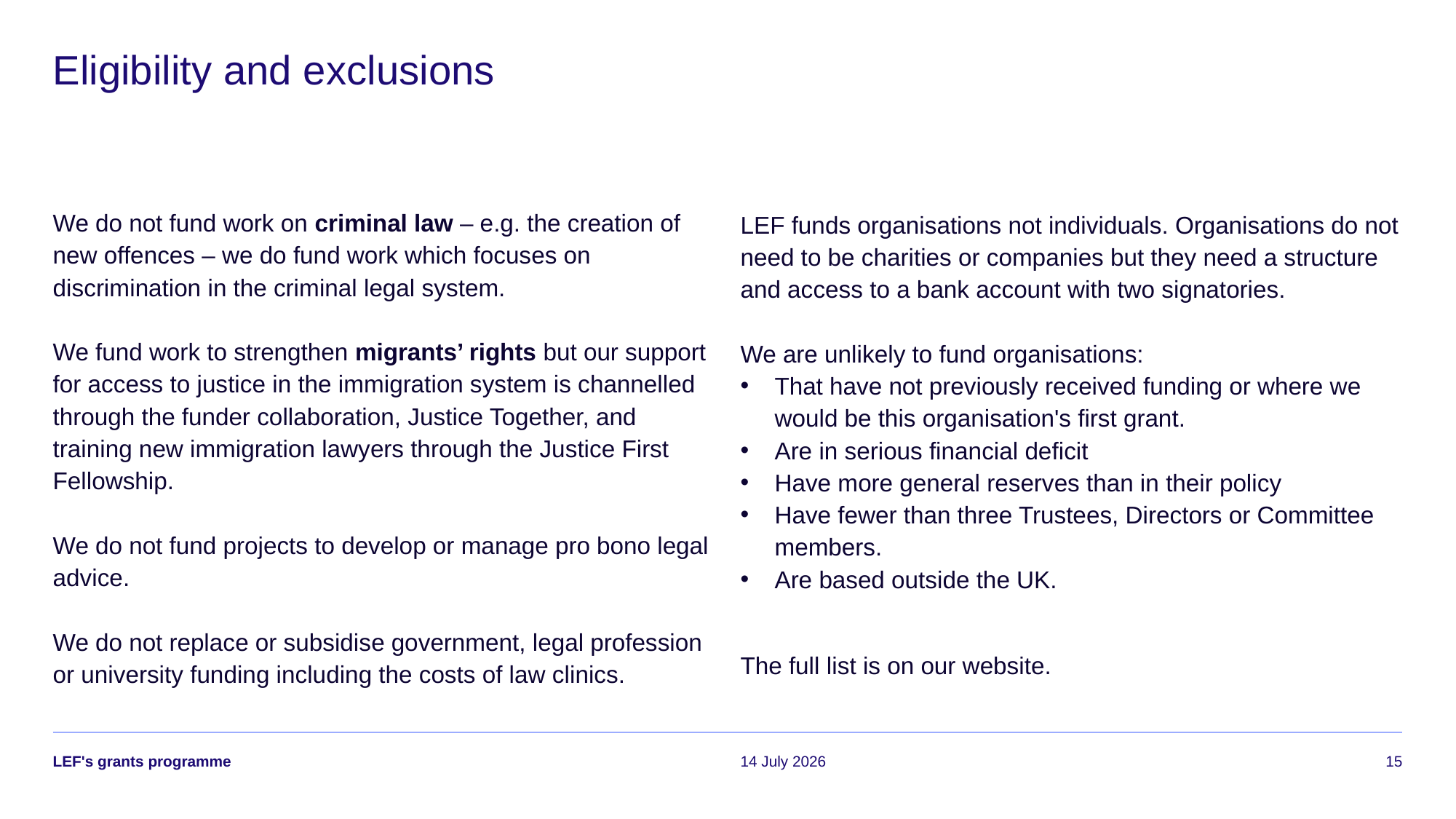

# Eligibility and exclusions

We do not fund work on criminal law – e.g. the creation of new offences – we do fund work which focuses on discrimination in the criminal legal system.

We fund work to strengthen migrants’ rights but our support for access to justice in the immigration system is channelled through the funder collaboration, Justice Together, and training new immigration lawyers through the Justice First Fellowship.

We do not fund projects to develop or manage pro bono legal advice.

We do not replace or subsidise government, legal profession or university funding including the costs of law clinics.

LEF funds organisations not individuals. Organisations do not need to be charities or companies but they need a structure and access to a bank account with two signatories.

We are unlikely to fund organisations:
That have not previously received funding or where we would be this organisation's first grant.
Are in serious financial deficit
Have more general reserves than in their policy
Have fewer than three Trustees, Directors or Committee members.
Are based outside the UK.

The full list is on our website.

LEF's grants programme
14 July 2026
15